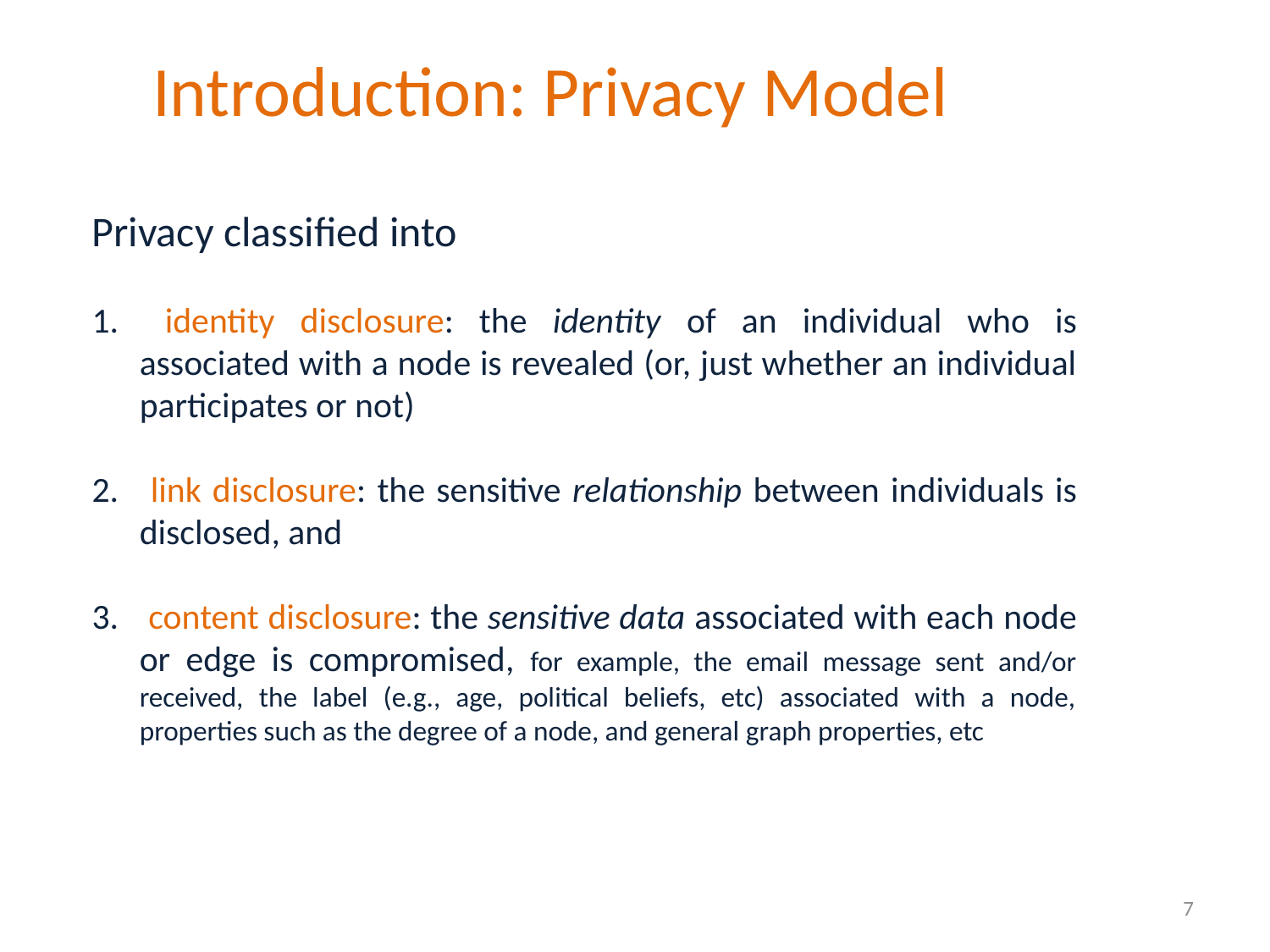

Introduction: Privacy Model
Privacy classified into

 identity disclosure: the identity of an individual who is associated with a node is revealed (or, just whether an individual participates or not)

 link disclosure: the sensitive relationship between individuals is disclosed, and

 content disclosure: the sensitive data associated with each node or edge is compromised, for example, the email message sent and/or received, the label (e.g., age, political beliefs, etc) associated with a node, properties such as the degree of a node, and general graph properties, etc
7